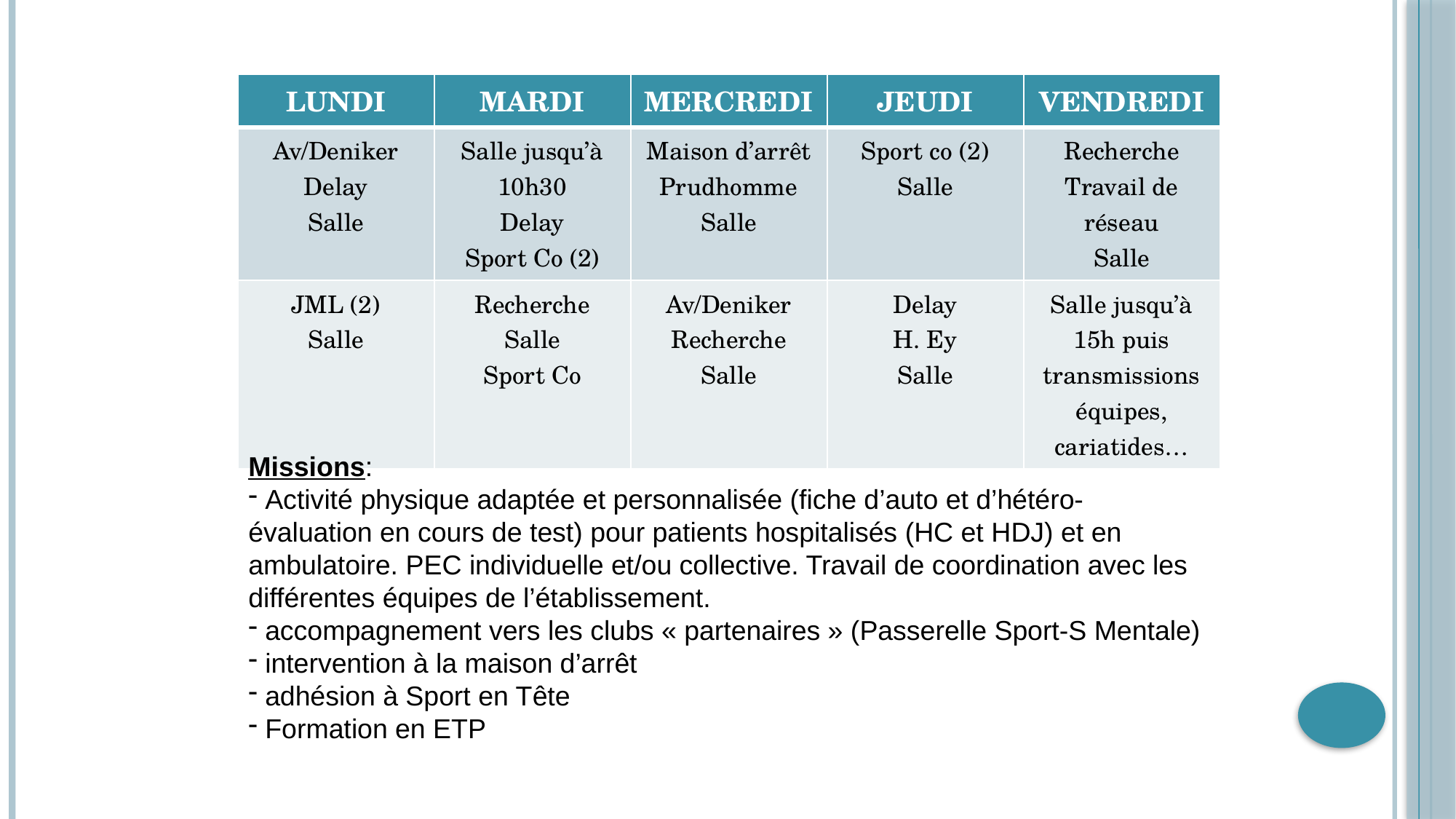

| LUNDI | MARDI | MERCREDI | JEUDI | VENDREDI |
| --- | --- | --- | --- | --- |
| Av/Deniker Delay Salle | Salle jusqu’à 10h30 Delay Sport Co (2) | Maison d’arrêt Prudhomme Salle | Sport co (2) Salle | Recherche Travail de réseau Salle |
| JML (2) Salle | Recherche Salle Sport Co | Av/Deniker Recherche Salle | Delay H. Ey Salle | Salle jusqu’à 15h puis transmissions équipes, cariatides… |
Missions:
 Activité physique adaptée et personnalisée (fiche d’auto et d’hétéro-évaluation en cours de test) pour patients hospitalisés (HC et HDJ) et en ambulatoire. PEC individuelle et/ou collective. Travail de coordination avec les différentes équipes de l’établissement.
 accompagnement vers les clubs « partenaires » (Passerelle Sport-S Mentale)
 intervention à la maison d’arrêt
 adhésion à Sport en Tête
 Formation en ETP